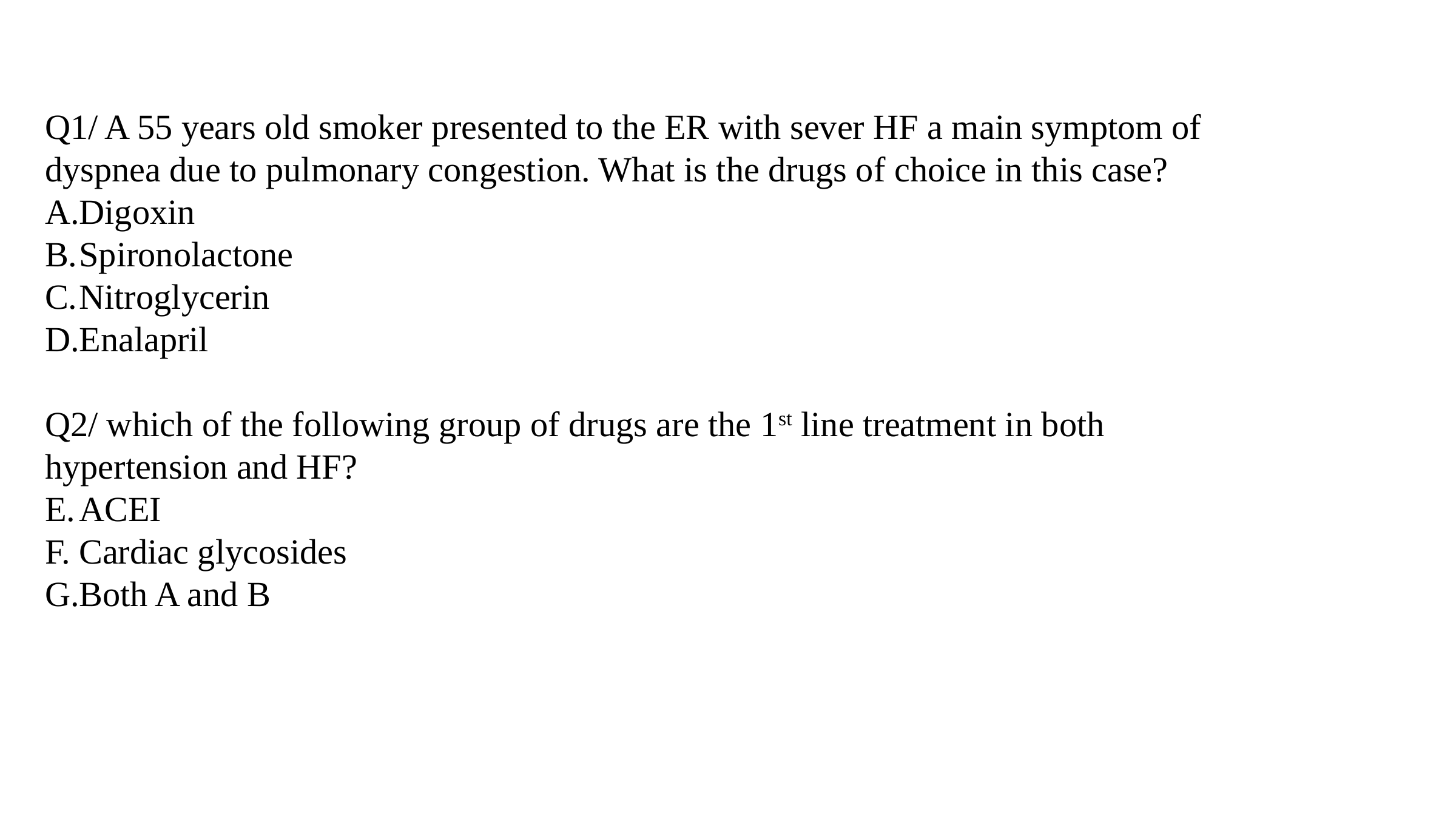

Q1/ A 55 years old smoker presented to the ER with sever HF a main symptom of dyspnea due to pulmonary congestion. What is the drugs of choice in this case?
Digoxin
Spironolactone
Nitroglycerin
Enalapril

Q2/ which of the following group of drugs are the 1st line treatment in both hypertension and HF?
ACEI
Cardiac glycosides
Both A and B